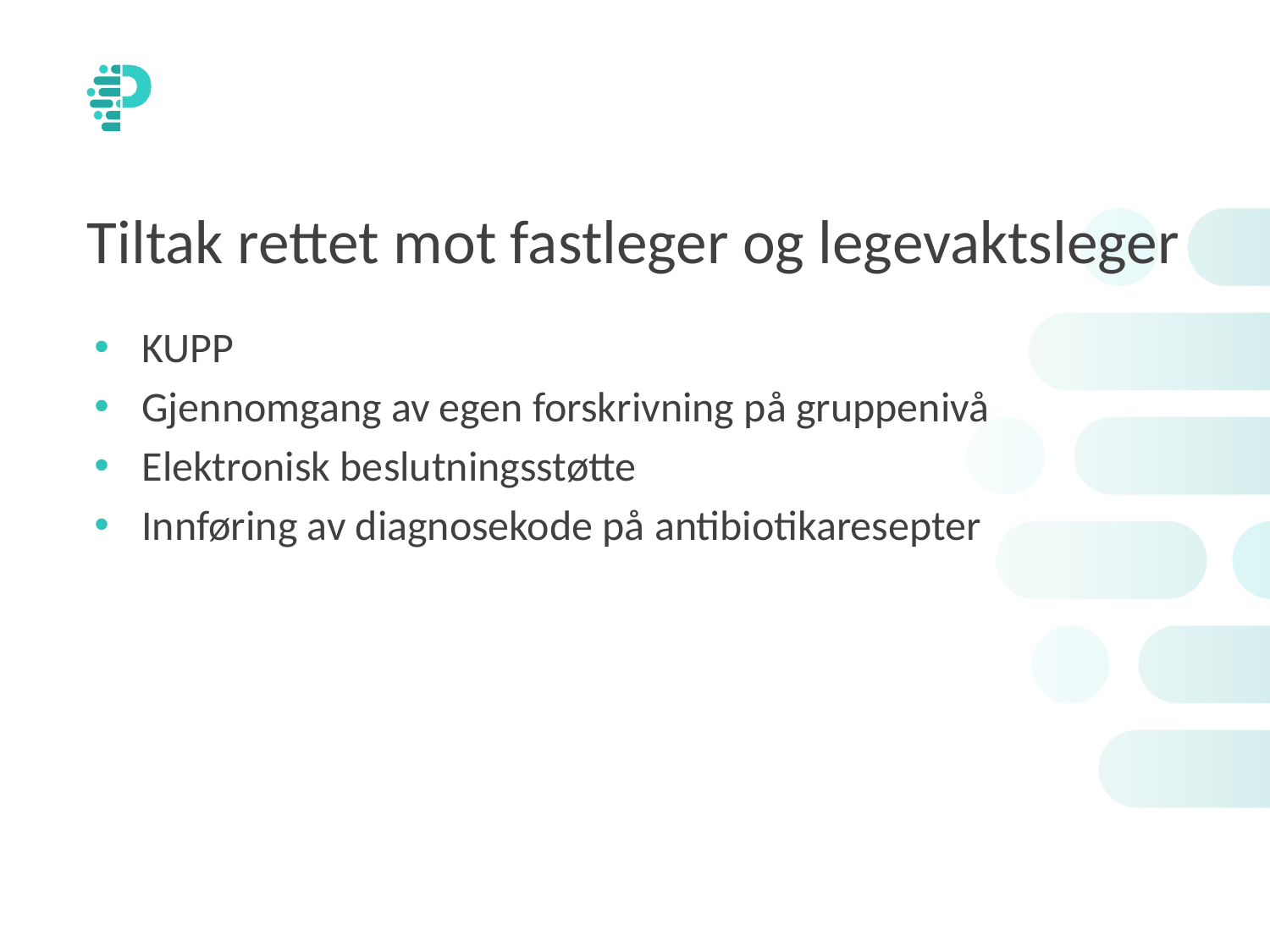

# Tiltak rettet mot fastleger og legevaktsleger
KUPP
Gjennomgang av egen forskrivning på gruppenivå
Elektronisk beslutningsstøtte
Innføring av diagnosekode på antibiotikaresepter